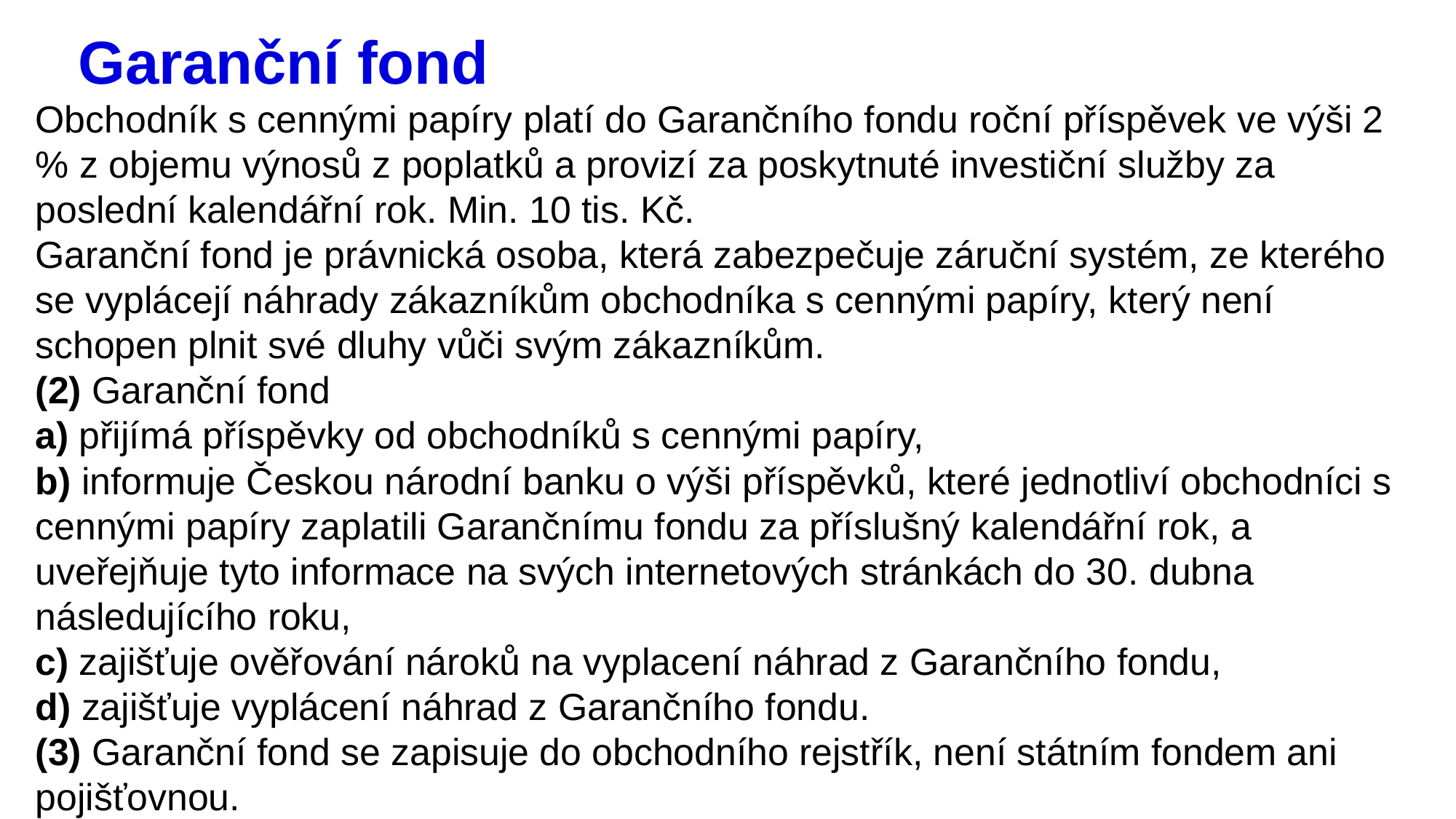

# Garanční fond
Obchodník s cennými papíry platí do Garančního fondu roční příspěvek ve výši 2 % z objemu výnosů z poplatků a provizí za poskytnuté investiční služby za poslední kalendářní rok. Min. 10 tis. Kč.
Garanční fond je právnická osoba, která zabezpečuje záruční systém, ze kterého se vyplácejí náhrady zákazníkům obchodníka s cennými papíry, který není schopen plnit své dluhy vůči svým zákazníkům.
(2) Garanční fond
a) přijímá příspěvky od obchodníků s cennými papíry,
b) informuje Českou národní banku o výši příspěvků, které jednotliví obchodníci s cennými papíry zaplatili Garančnímu fondu za příslušný kalendářní rok, a uveřejňuje tyto informace na svých internetových stránkách do 30. dubna následujícího roku,
c) zajišťuje ověřování nároků na vyplacení náhrad z Garančního fondu,
d) zajišťuje vyplácení náhrad z Garančního fondu.
(3) Garanční fond se zapisuje do obchodního rejstřík, není státním fondem ani pojišťovnou.